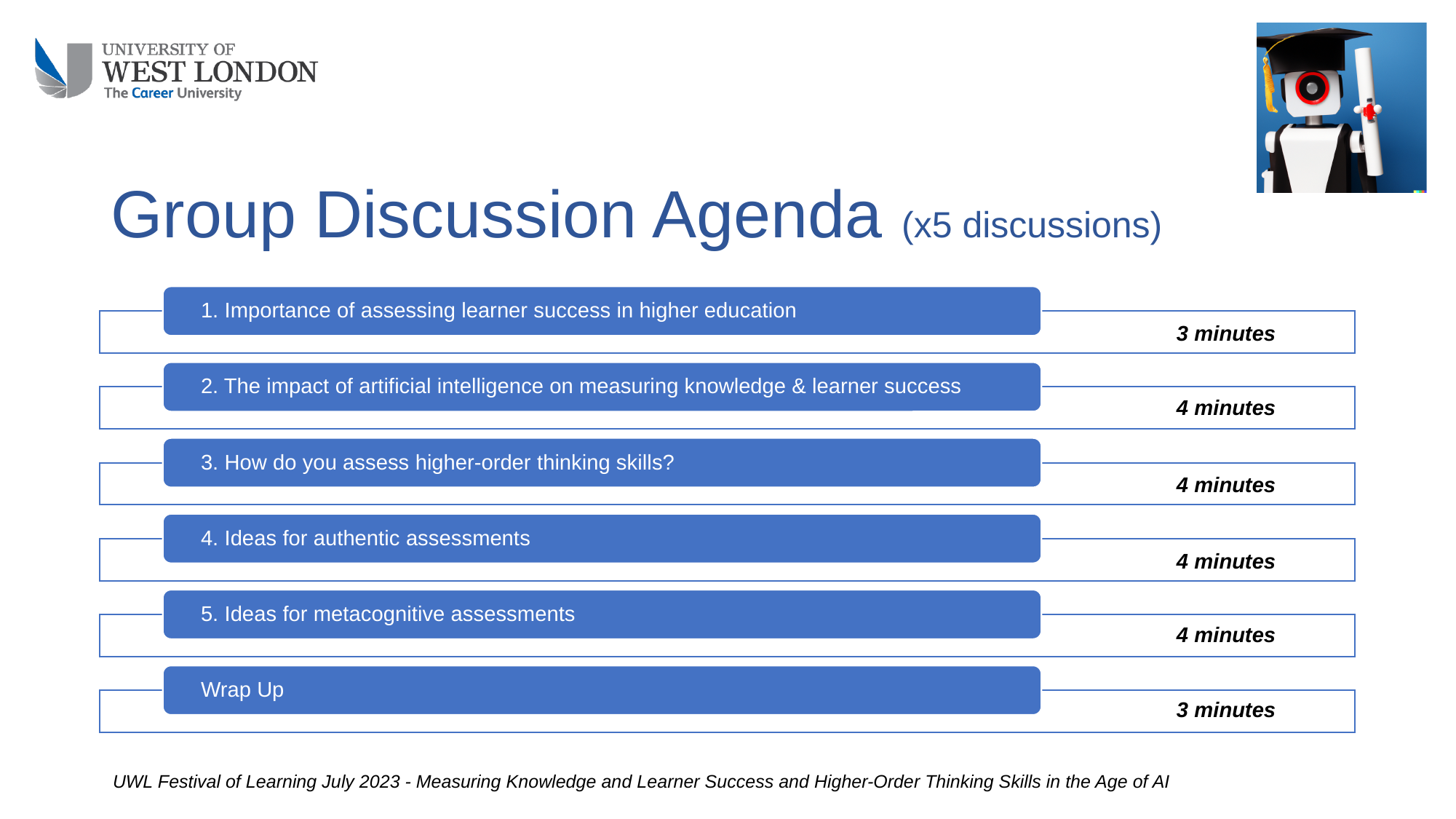

# Group Discussion Agenda (x5 discussions)
1. Importance of assessing learner success in higher education
2. The impact of artificial intelligence on measuring knowledge & learner success
3. How do you assess higher-order thinking skills?
4. Ideas for authentic assessments
5. Ideas for metacognitive assessments
Wrap Up
3 minutes
4 minutes
4 minutes
4 minutes
4 minutes
3 minutes